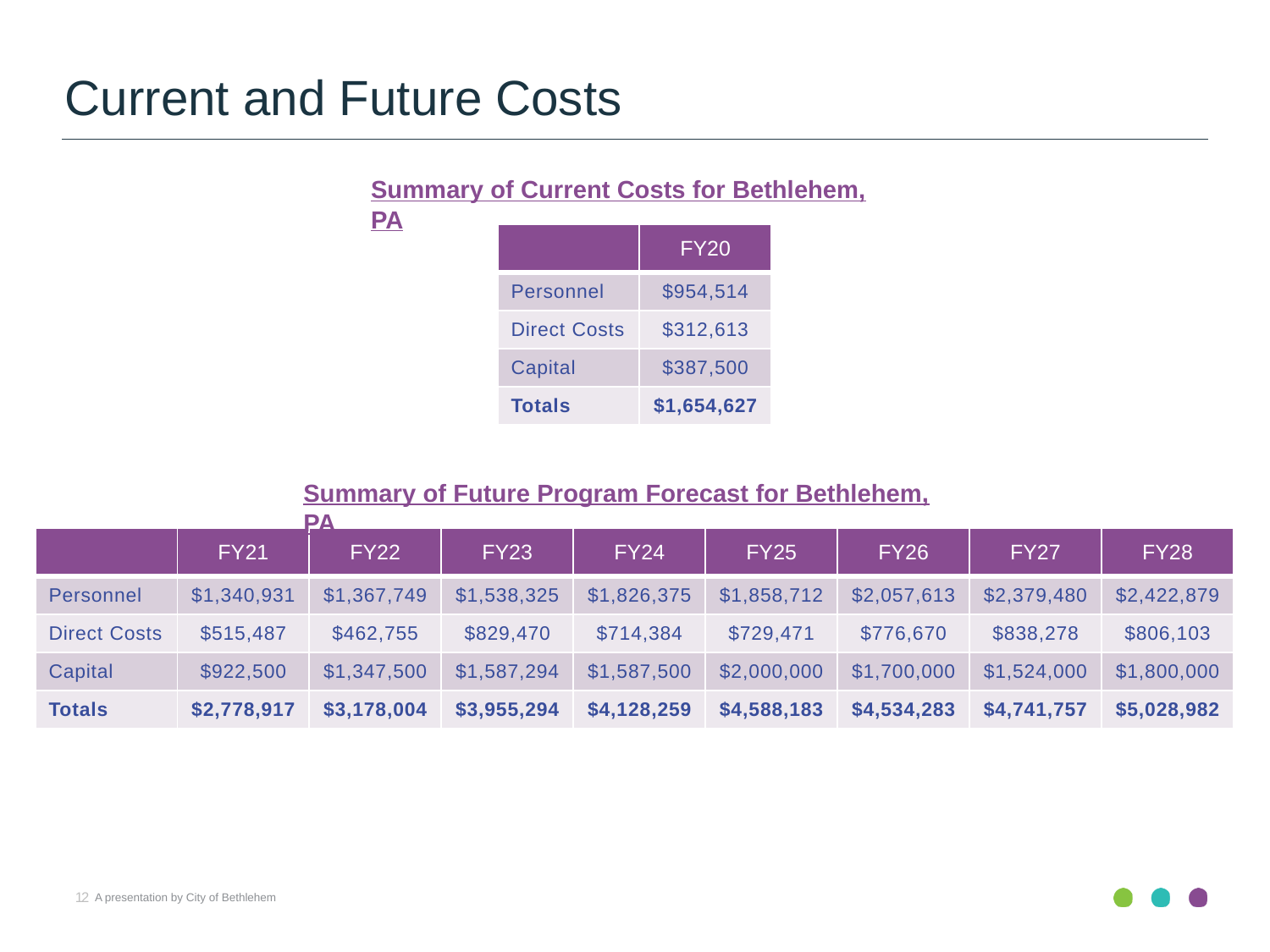

Current and Future Costs
Summary of Current Costs for Bethlehem, PA

|  | FY20 |
| --- | --- |
| Personnel | $954,514 |
| Direct Costs | $312,613 |
| Capital | $387,500 |
| Totals | $1,654,627 |
Summary of Future Program Forecast for Bethlehem, PA

|  | FY21 | FY22 | FY23 | FY24 | FY25 | FY26 | FY27 | FY28 |
| --- | --- | --- | --- | --- | --- | --- | --- | --- |
| Personnel | $1,340,931 | $1,367,749 | $1,538,325 | $1,826,375 | $1,858,712 | $2,057,613 | $2,379,480 | $2,422,879 |
| Direct Costs | $515,487 | $462,755 | $829,470 | $714,384 | $729,471 | $776,670 | $838,278 | $806,103 |
| Capital | $922,500 | $1,347,500 | $1,587,294 | $1,587,500 | $2,000,000 | $1,700,000 | $1,524,000 | $1,800,000 |
| Totals | $2,778,917 | $3,178,004 | $3,955,294 | $4,128,259 | $4,588,183 | $4,534,283 | $4,741,757 | $5,028,982 |
12
A presentation by City of Bethlehem